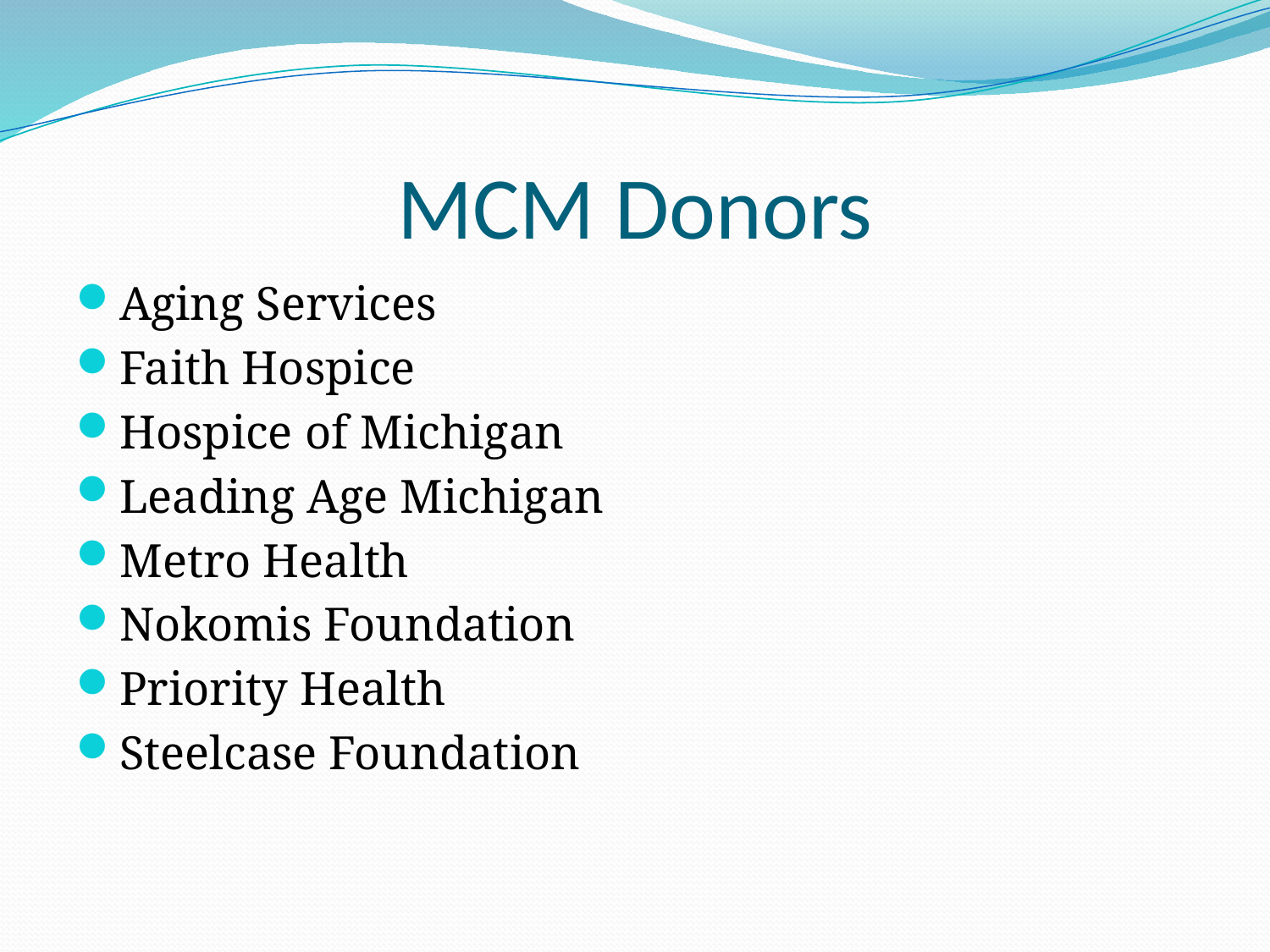

# MCM Donors
Aging Services
Faith Hospice
Hospice of Michigan
Leading Age Michigan
Metro Health
Nokomis Foundation
Priority Health
Steelcase Foundation